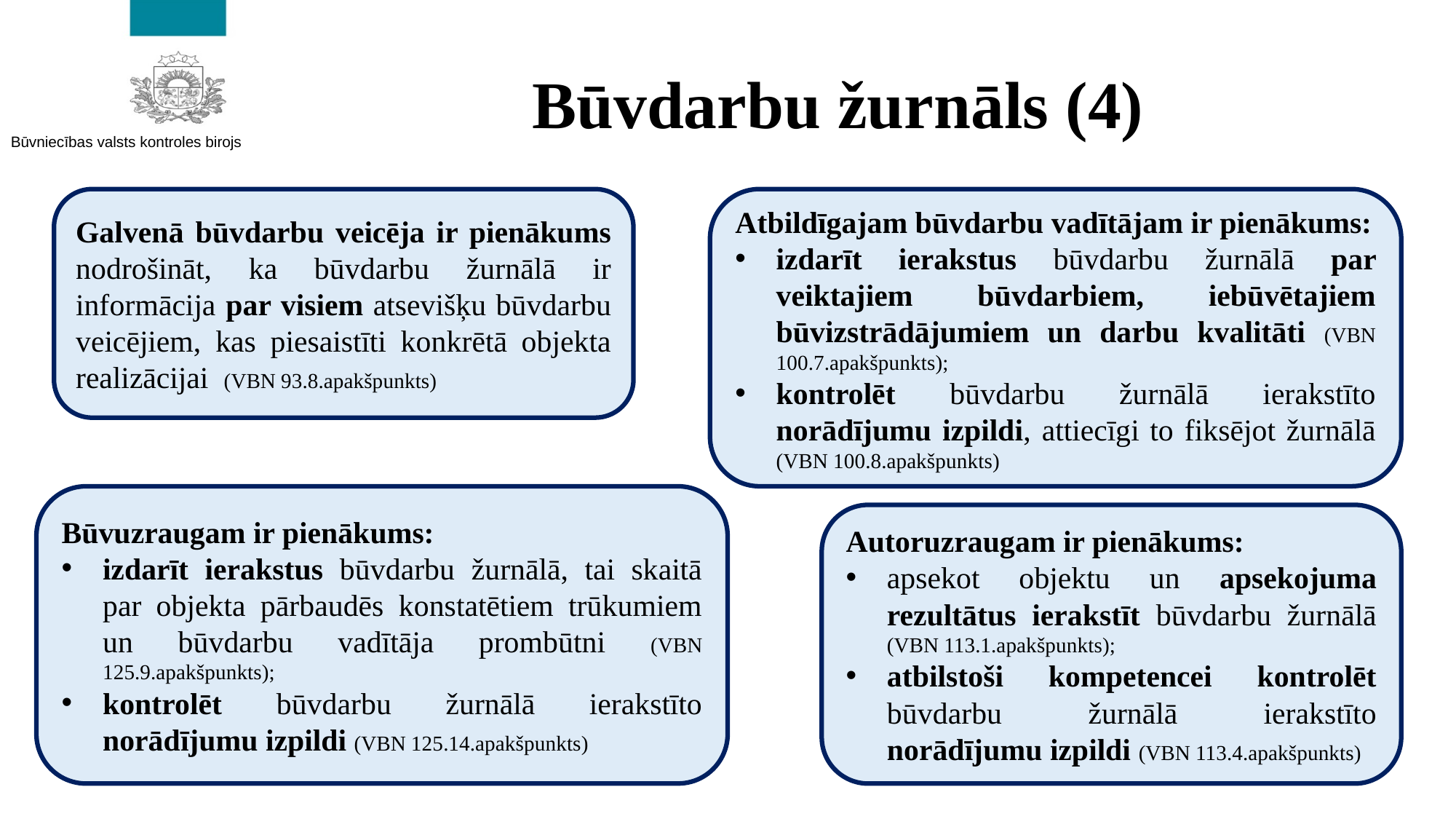

Būvdarbu žurnāls (4)

Galvenā būvdarbu veicēja ir pienākums nodrošināt, ka būvdarbu žurnālā ir informācija par visiem atsevišķu būvdarbu veicējiem, kas piesaistīti konkrētā objekta realizācijai  (VBN 93.8.apakšpunkts)
Atbildīgajam būvdarbu vadītājam ir pienākums:
izdarīt ierakstus būvdarbu žurnālā par veiktajiem būvdarbiem, iebūvētajiem būvizstrādājumiem un darbu kvalitāti (VBN 100.7.apakšpunkts);
kontrolēt būvdarbu žurnālā ierakstīto norādījumu izpildi, attiecīgi to fiksējot žurnālā (VBN 100.8.apakšpunkts)
Būvuzraugam ir pienākums:
izdarīt ierakstus būvdarbu žurnālā, tai skaitā par objekta pārbaudēs konstatētiem trūkumiem un būvdarbu vadītāja prombūtni (VBN 125.9.apakšpunkts);
kontrolēt būvdarbu žurnālā ierakstīto norādījumu izpildi (VBN 125.14.apakšpunkts)
Autoruzraugam ir pienākums:
apsekot objektu un apsekojuma rezultātus ierakstīt būvdarbu žurnālā (VBN 113.1.apakšpunkts);
atbilstoši kompetencei kontrolēt būvdarbu žurnālā ierakstīto norādījumu izpildi (VBN 113.4.apakšpunkts)